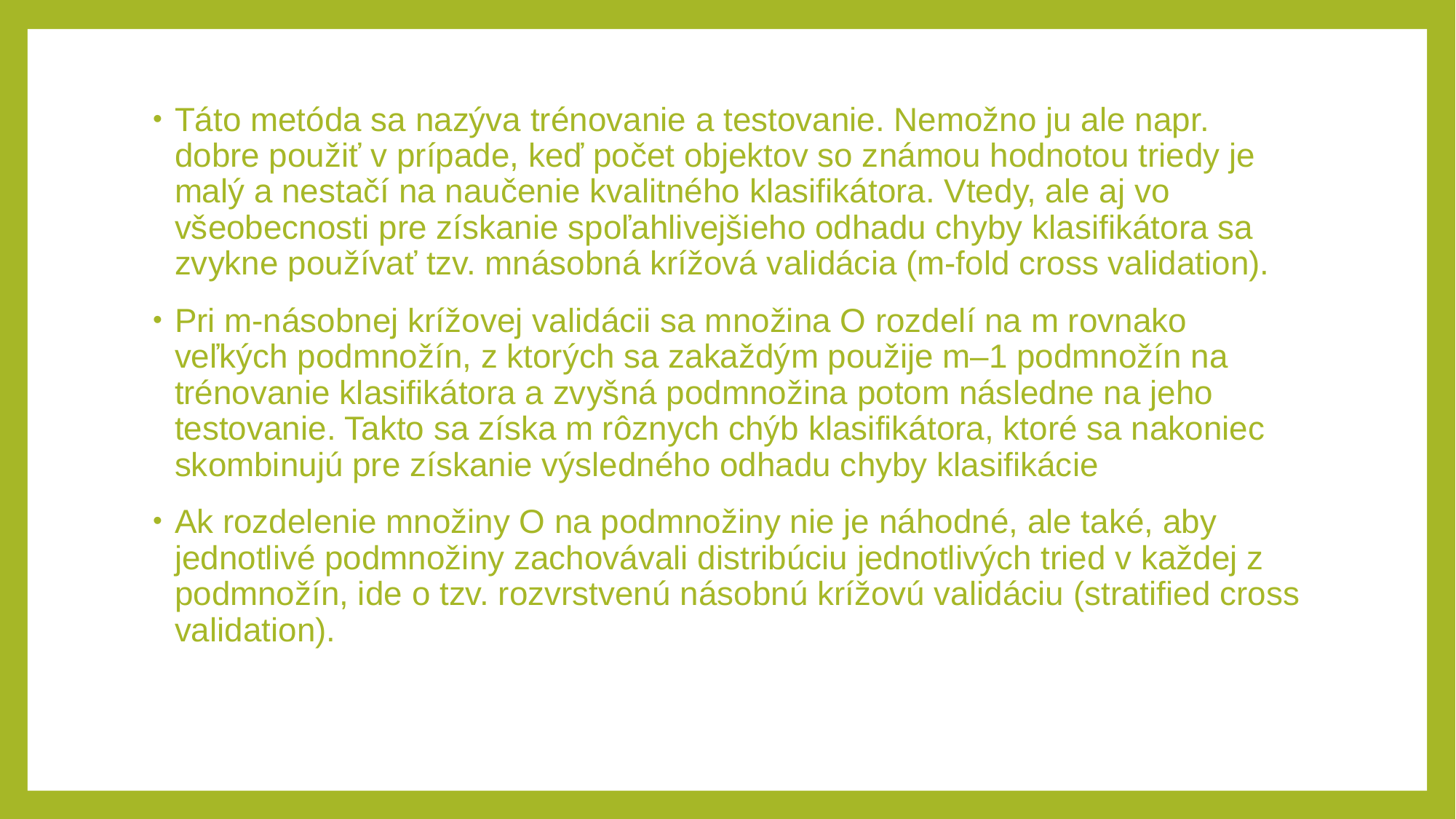

Táto metóda sa nazýva trénovanie a testovanie. Nemožno ju ale napr. dobre použiť v prípade, keď počet objektov so známou hodnotou triedy je malý a nestačí na naučenie kvalitného klasifikátora. Vtedy, ale aj vo všeobecnosti pre získanie spoľahlivejšieho odhadu chyby klasifikátora sa zvykne používať tzv. mnásobná krížová validácia (m-fold cross validation).
Pri m-násobnej krížovej validácii sa množina O rozdelí na m rovnako veľkých podmnožín, z ktorých sa zakaždým použije m–1 podmnožín na trénovanie klasifikátora a zvyšná podmnožina potom následne na jeho testovanie. Takto sa získa m rôznych chýb klasifikátora, ktoré sa nakoniec skombinujú pre získanie výsledného odhadu chyby klasifikácie
Ak rozdelenie množiny O na podmnožiny nie je náhodné, ale také, aby jednotlivé podmnožiny zachovávali distribúciu jednotlivých tried v každej z podmnožín, ide o tzv. rozvrstvenú násobnú krížovú validáciu (stratified cross validation).